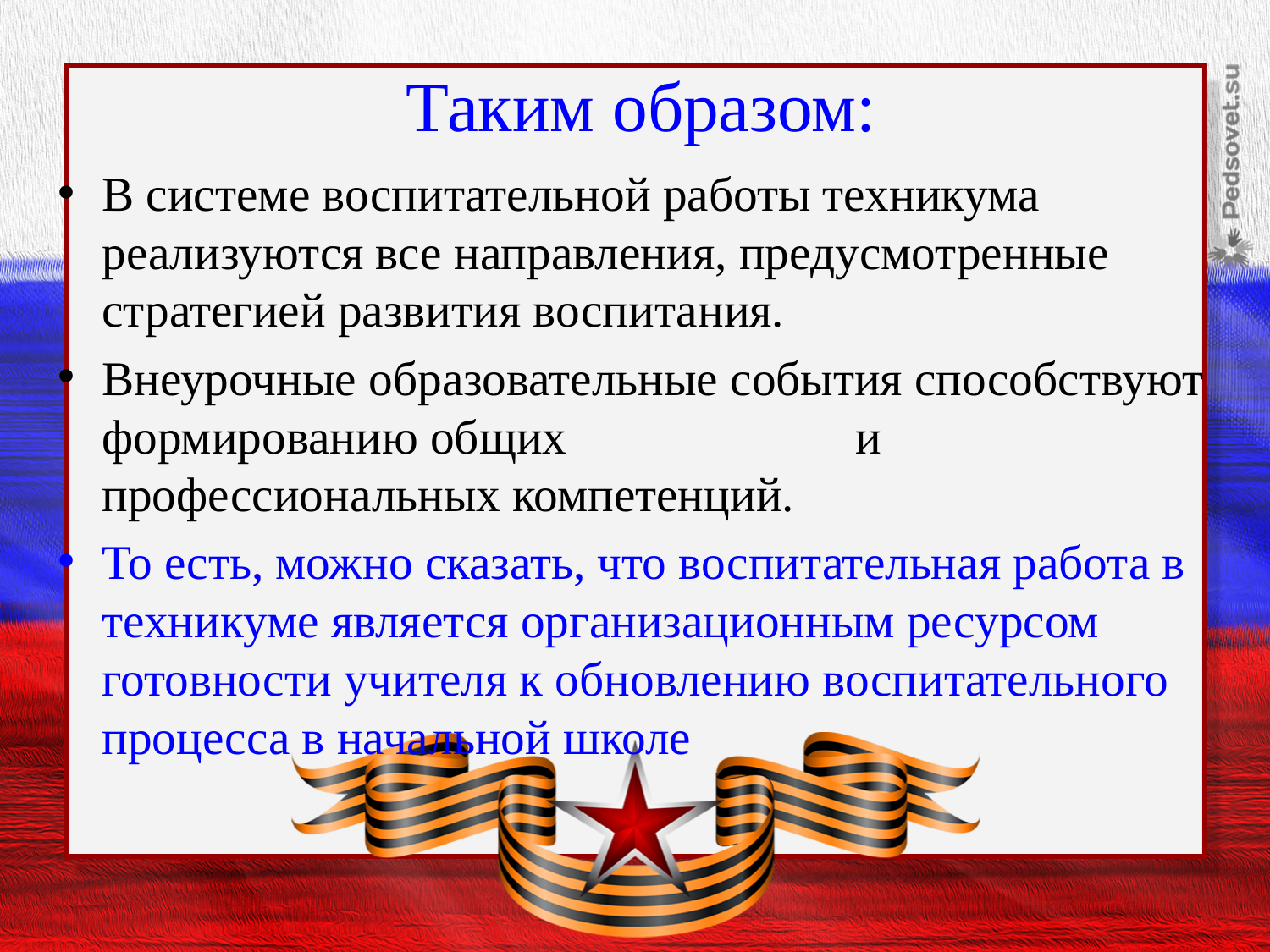

# Таким образом:
В системе воспитательной работы техникума реализуются все направления, предусмотренные стратегией развития воспитания.
Внеурочные образовательные события способствуют  формированию общих                        и профессиональных компетенций.
То есть, можно сказать, что воспитательная работа в техникуме является организационным ресурсом готовности учителя к обновлению воспитательного процесса в начальной школе